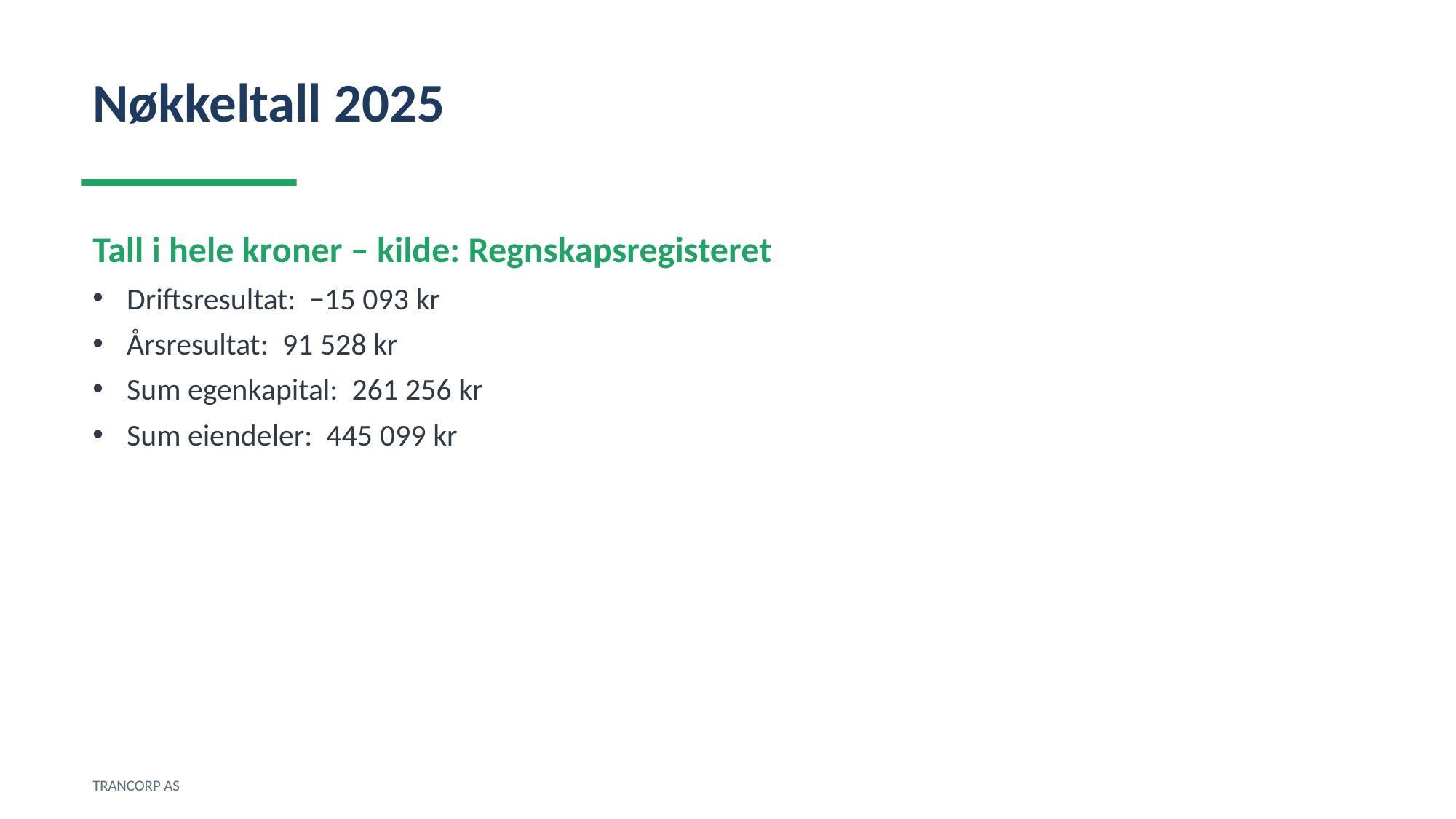

Nøkkeltall 2025

Tall i hele kroner – kilde: Regnskapsregisteret
Driftsresultat:  −15 093 kr
Årsresultat:  91 528 kr
Sum egenkapital:  261 256 kr
Sum eiendeler:  445 099 kr
TRANCORP AS